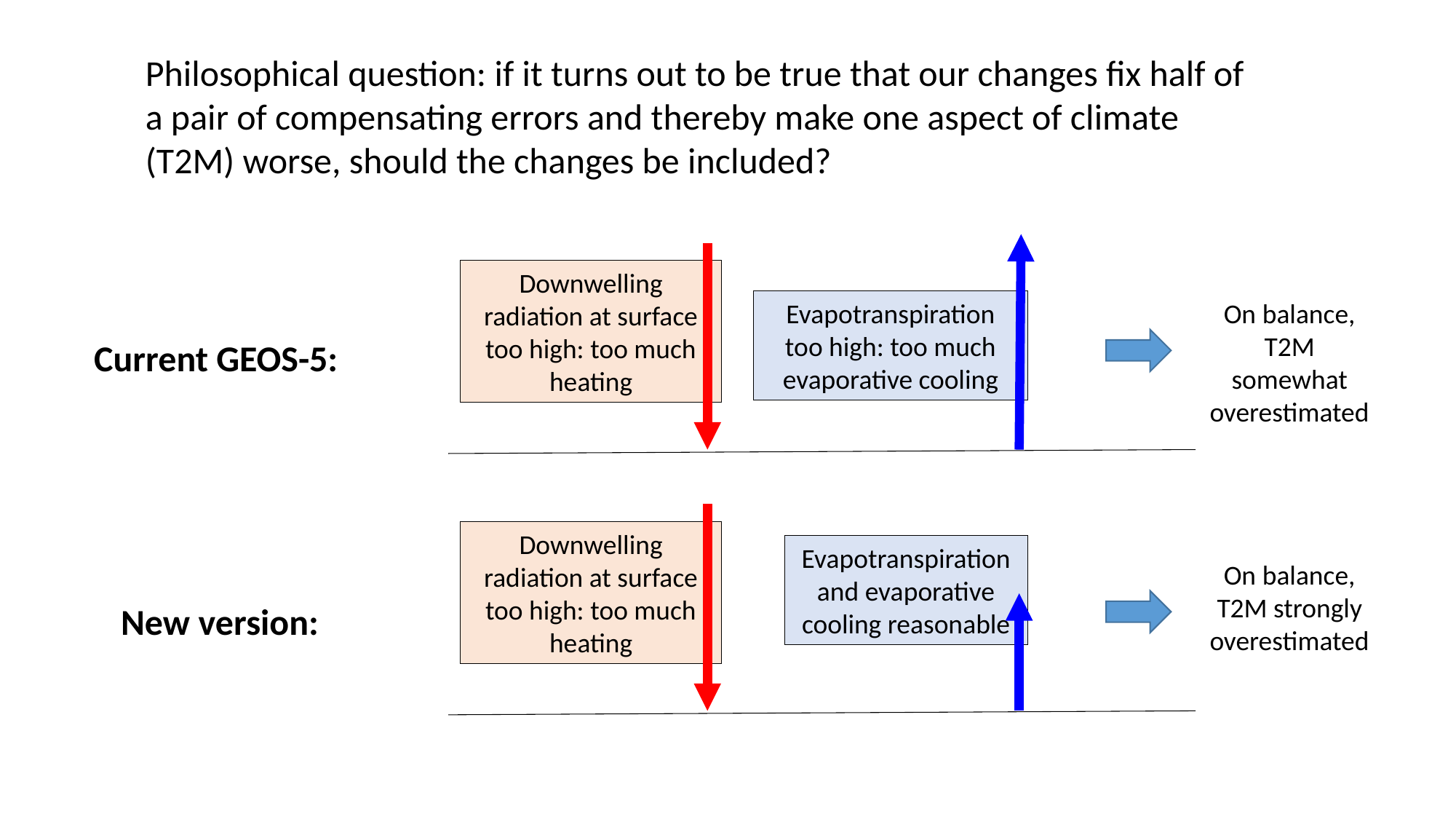

Philosophical question: if it turns out to be true that our changes fix half of a pair of compensating errors and thereby make one aspect of climate (T2M) worse, should the changes be included?
Downwelling radiation at surface too high: too much heating
Evapotranspiration too high: too much evaporative cooling
On balance, T2M somewhat overestimated
Current GEOS-5:

Downwelling radiation at surface too high: too much heating
Evapotranspiration and evaporative cooling reasonable
On balance, T2M strongly overestimated

New version: